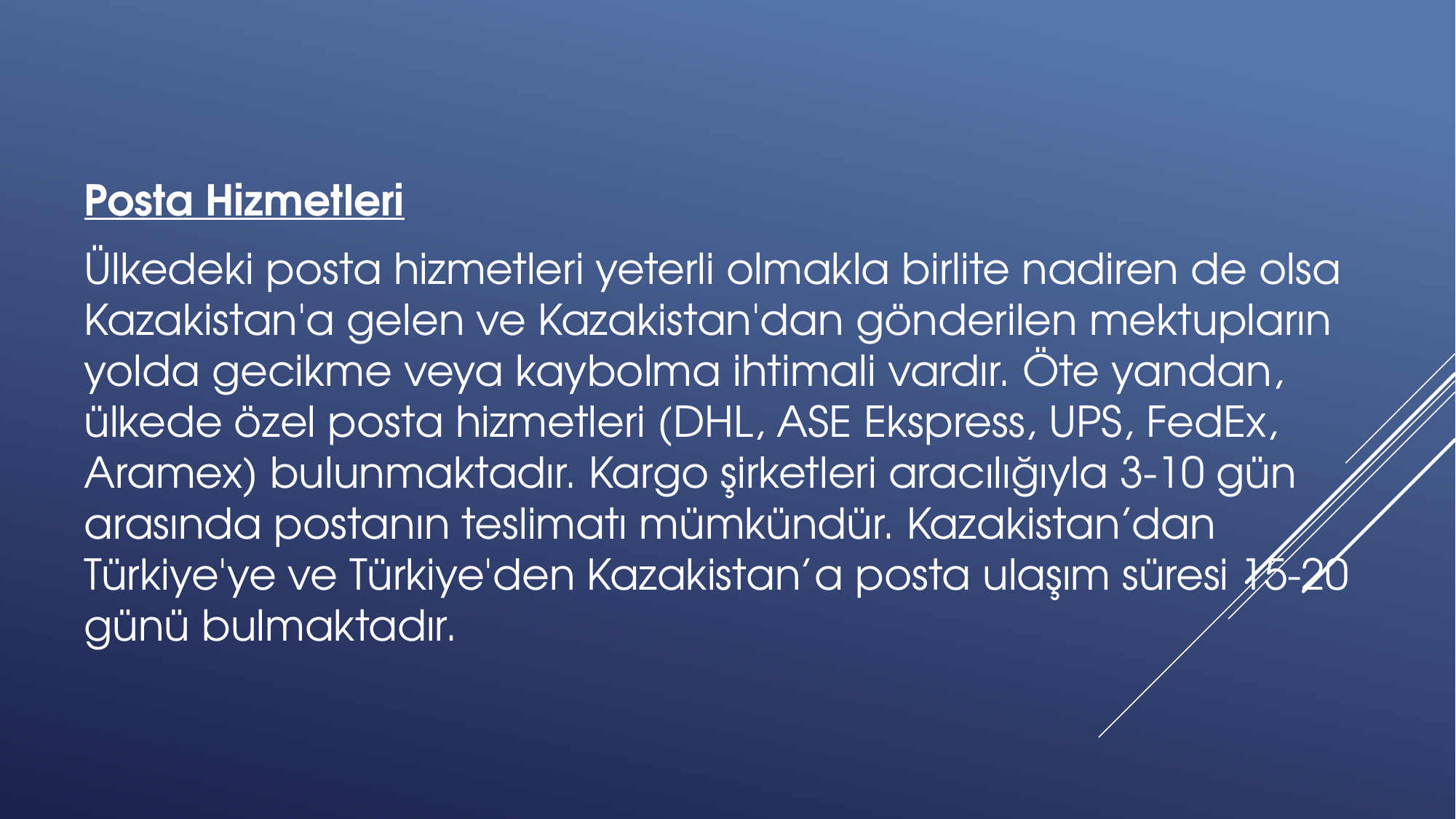

Posta Hizmetleri
Ülkedeki posta hizmetleri yeterli olmakla birlite nadiren de olsa Kazakistan'a gelen ve Kazakistan'dan gönderilen mektupların yolda gecikme veya kaybolma ihtimali vardır. Öte yandan, ülkede özel posta hizmetleri (DHL, ASE Ekspress, UPS, FedEx, Aramex) bulunmaktadır. Kargo şirketleri aracılığıyla 3-10 gün arasında postanın teslimatı mümkündür. Kazakistan’dan Türkiye'ye ve Türkiye'den Kazakistan’a posta ulaşım süresi 15-20 günü bulmaktadır.